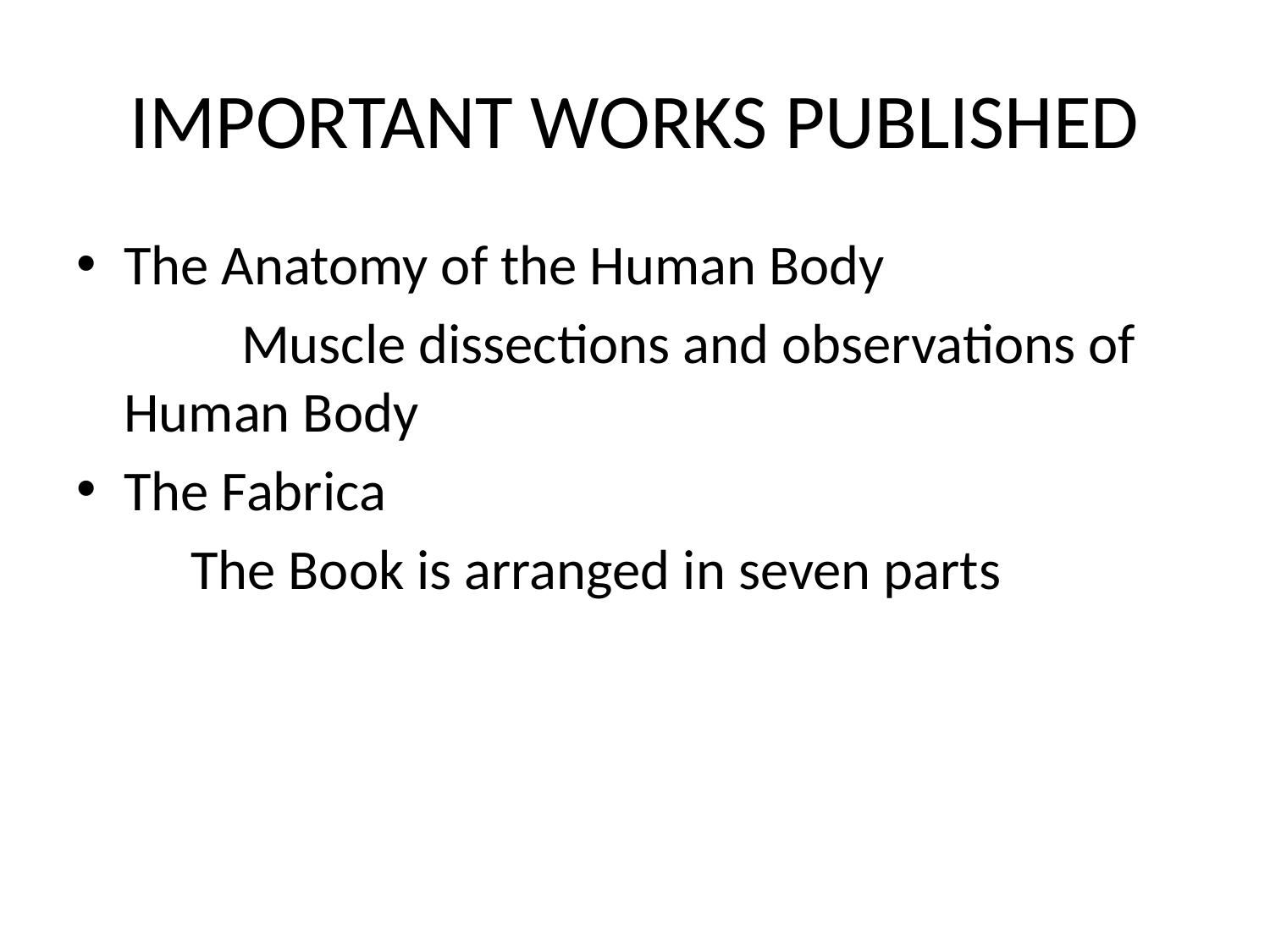

# IMPORTANT WORKS PUBLISHED
The Anatomy of the Human Body
             Muscle dissections and observations of Human Body
The Fabrica
         The Book is arranged in seven parts